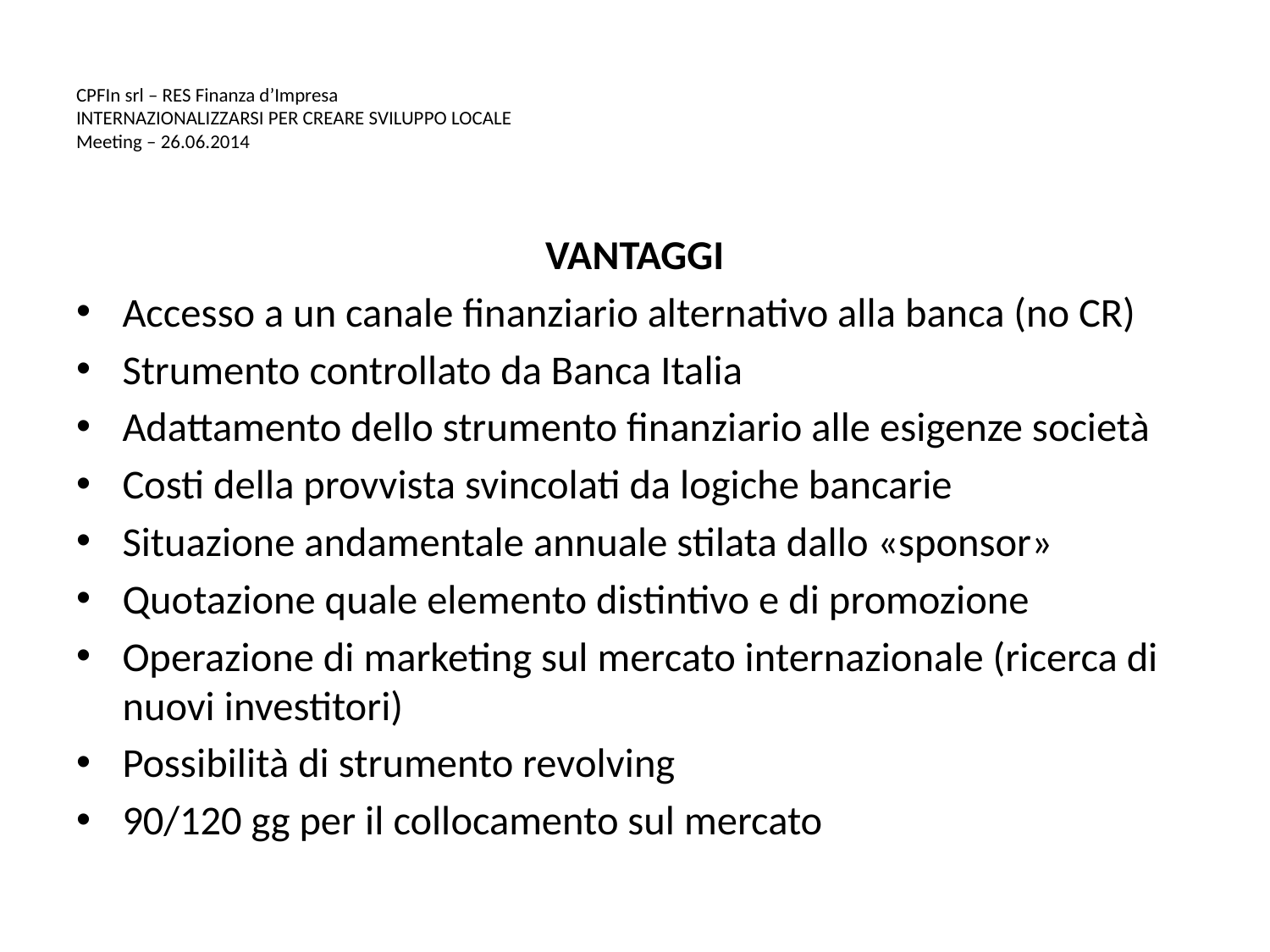

# CPFIn srl – RES Finanza d’Impresa INTERNAZIONALIZZARSI PER CREARE SVILUPPO LOCALE Meeting – 26.06.2014
VANTAGGI
Accesso a un canale finanziario alternativo alla banca (no CR)
Strumento controllato da Banca Italia
Adattamento dello strumento finanziario alle esigenze società
Costi della provvista svincolati da logiche bancarie
Situazione andamentale annuale stilata dallo «sponsor»
Quotazione quale elemento distintivo e di promozione
Operazione di marketing sul mercato internazionale (ricerca di nuovi investitori)
Possibilità di strumento revolving
90/120 gg per il collocamento sul mercato